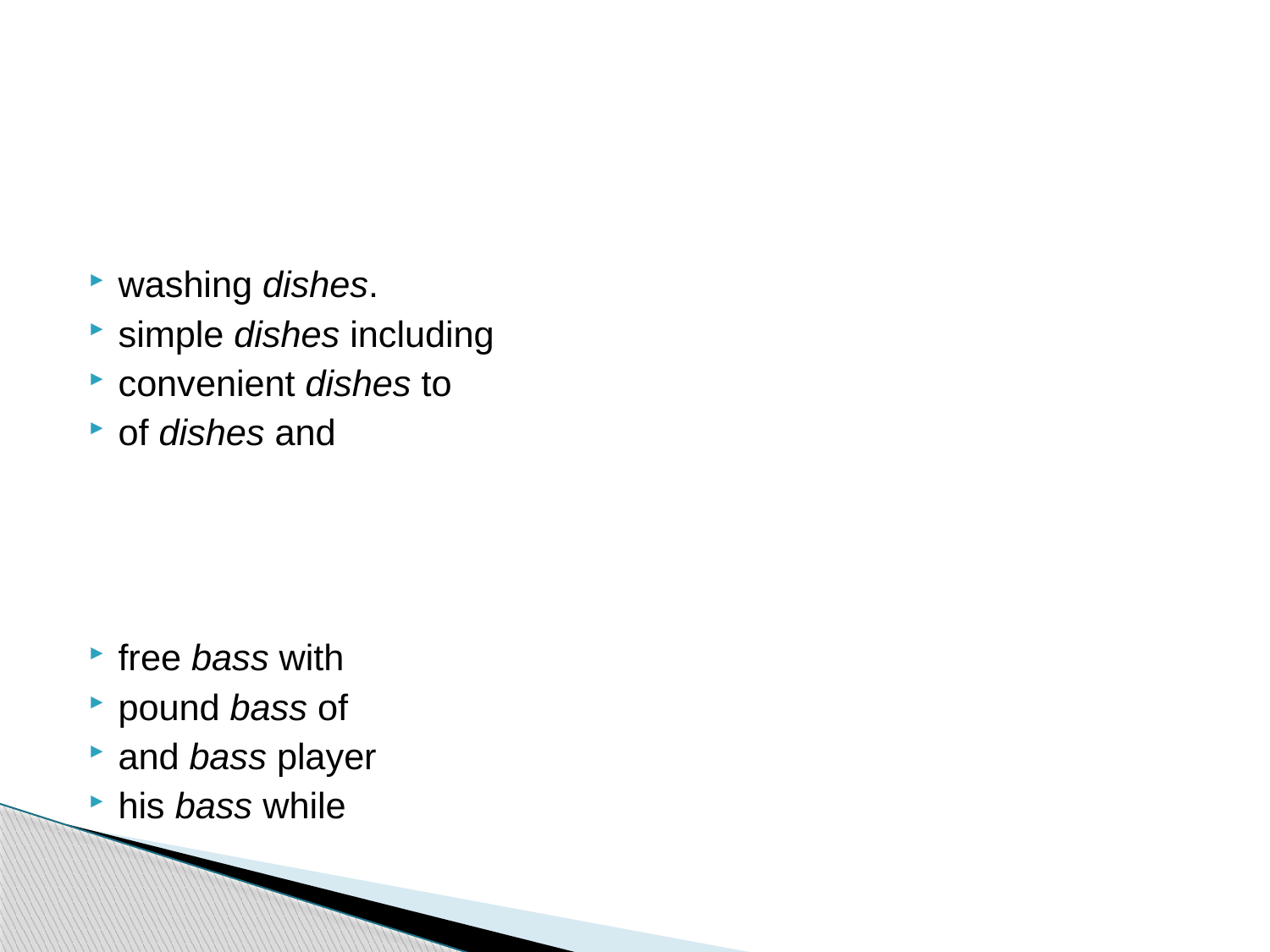

#

washing dishes.
simple dishes including
convenient dishes to
of dishes and
free bass with
pound bass of
and bass player
his bass while